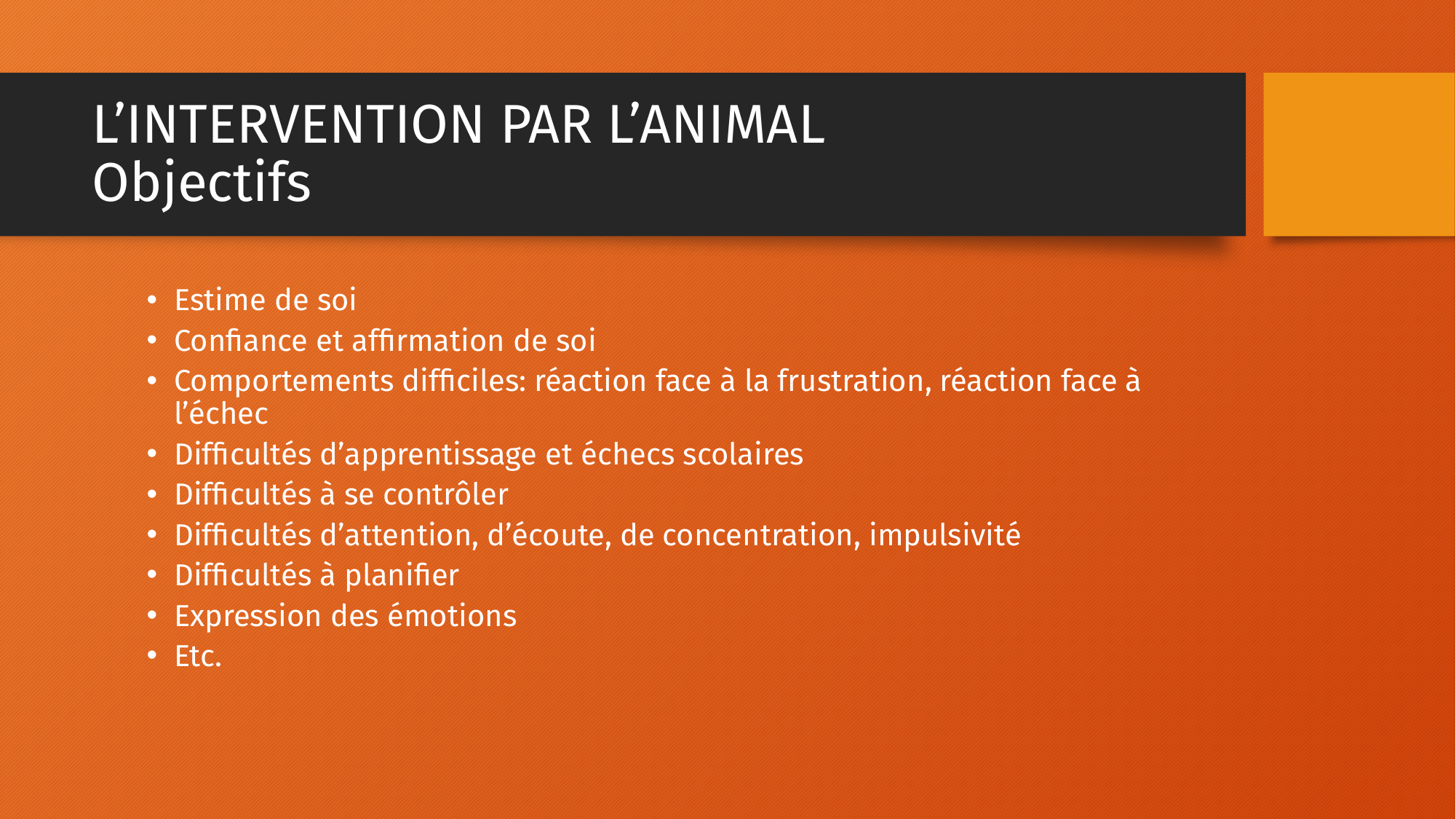

# L’INTERVENTION PAR L’ANIMAL Objectifs
Estime de soi
Confiance et affirmation de soi
Comportements difficiles: réaction face à la frustration, réaction face à l’échec
Difficultés d’apprentissage et échecs scolaires
Difficultés à se contrôler
Difficultés d’attention, d’écoute, de concentration, impulsivité
Difficultés à planifier
Expression des émotions
Etc.